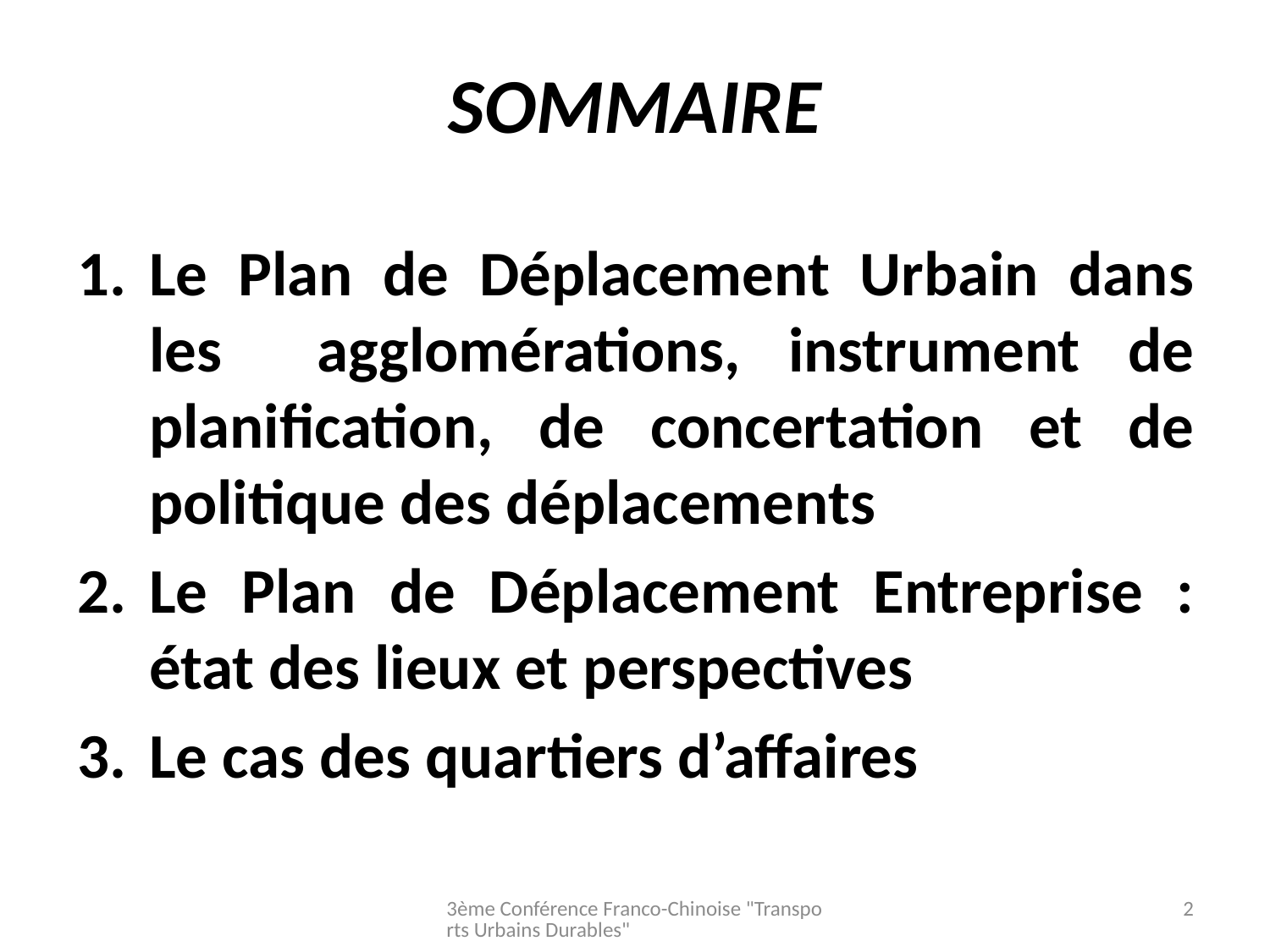

# SOMMAIRE
Le Plan de Déplacement Urbain dans les  agglomérations, instrument de planification, de concertation et de politique des déplacements
Le Plan de Déplacement Entreprise : état des lieux et perspectives
Le cas des quartiers d’affaires
3ème Conférence Franco-Chinoise "Transports Urbains Durables"
2